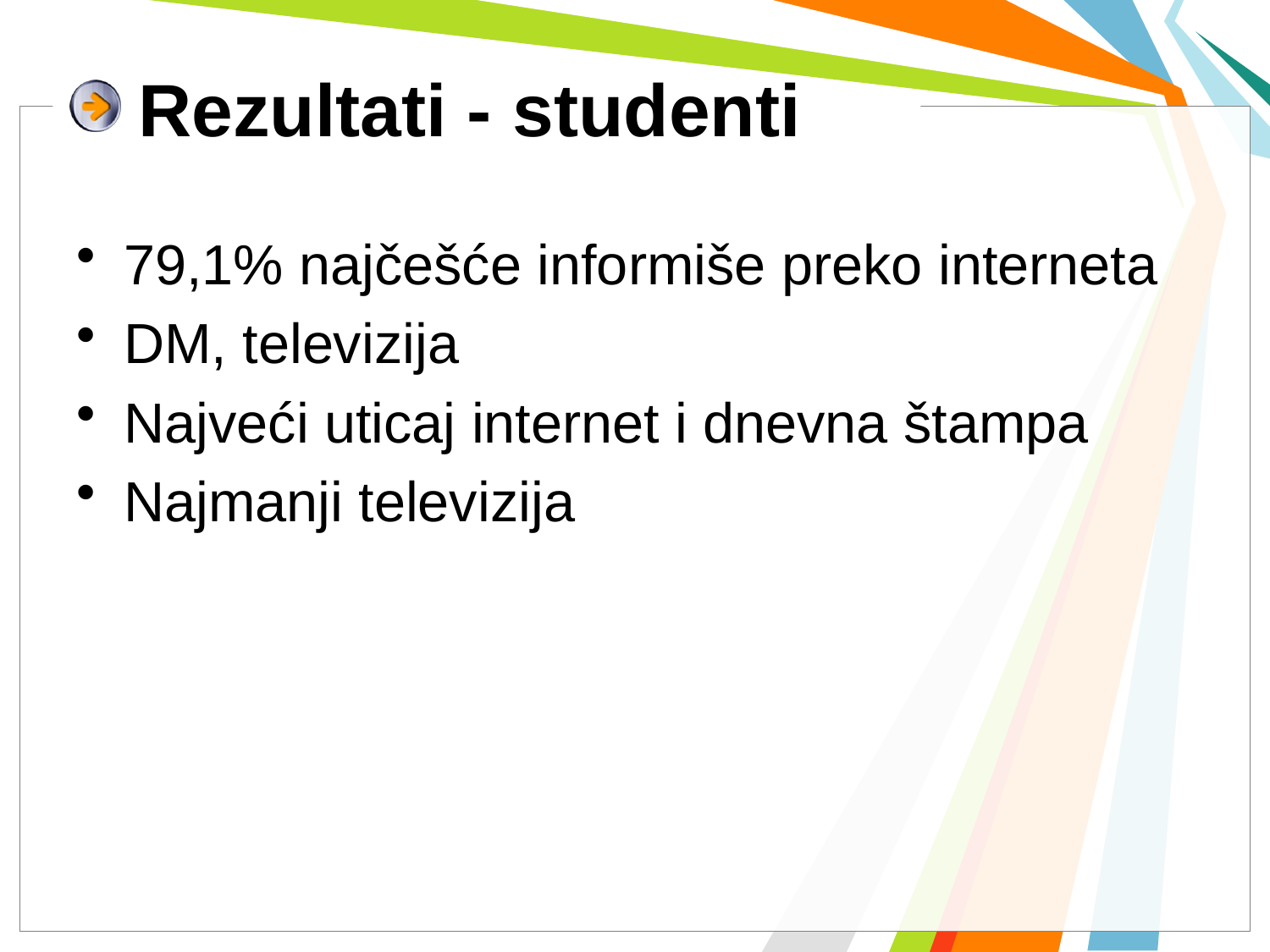

# Rezultati - studenti
79,1% najčešće informiše preko interneta
DM, televizija
Najveći uticaj internet i dnevna štampa
Najmanji televizija